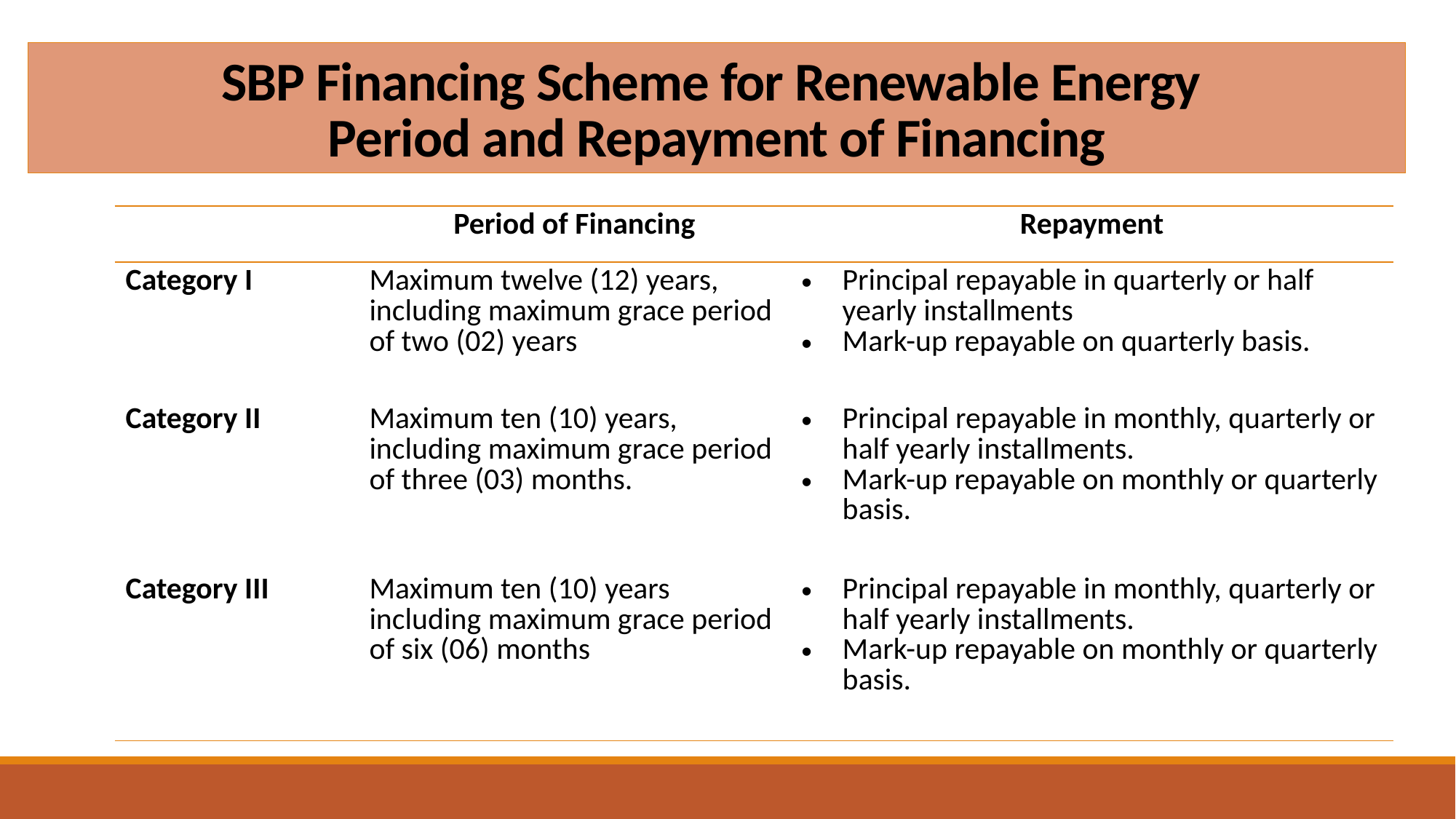

# SBP Financing Scheme for Renewable Energy Period and Repayment of Financing
|  | Period of Financing | Repayment |
| --- | --- | --- |
| Category I | Maximum twelve (12) years, including maximum grace period of two (02) years | Principal repayable in quarterly or half yearly installments Mark-up repayable on quarterly basis. |
| Category II | Maximum ten (10) years, including maximum grace period of three (03) months. | Principal repayable in monthly, quarterly or half yearly installments. Mark-up repayable on monthly or quarterly basis. |
| Category III | Maximum ten (10) years including maximum grace period of six (06) months | Principal repayable in monthly, quarterly or half yearly installments. Mark-up repayable on monthly or quarterly basis. |